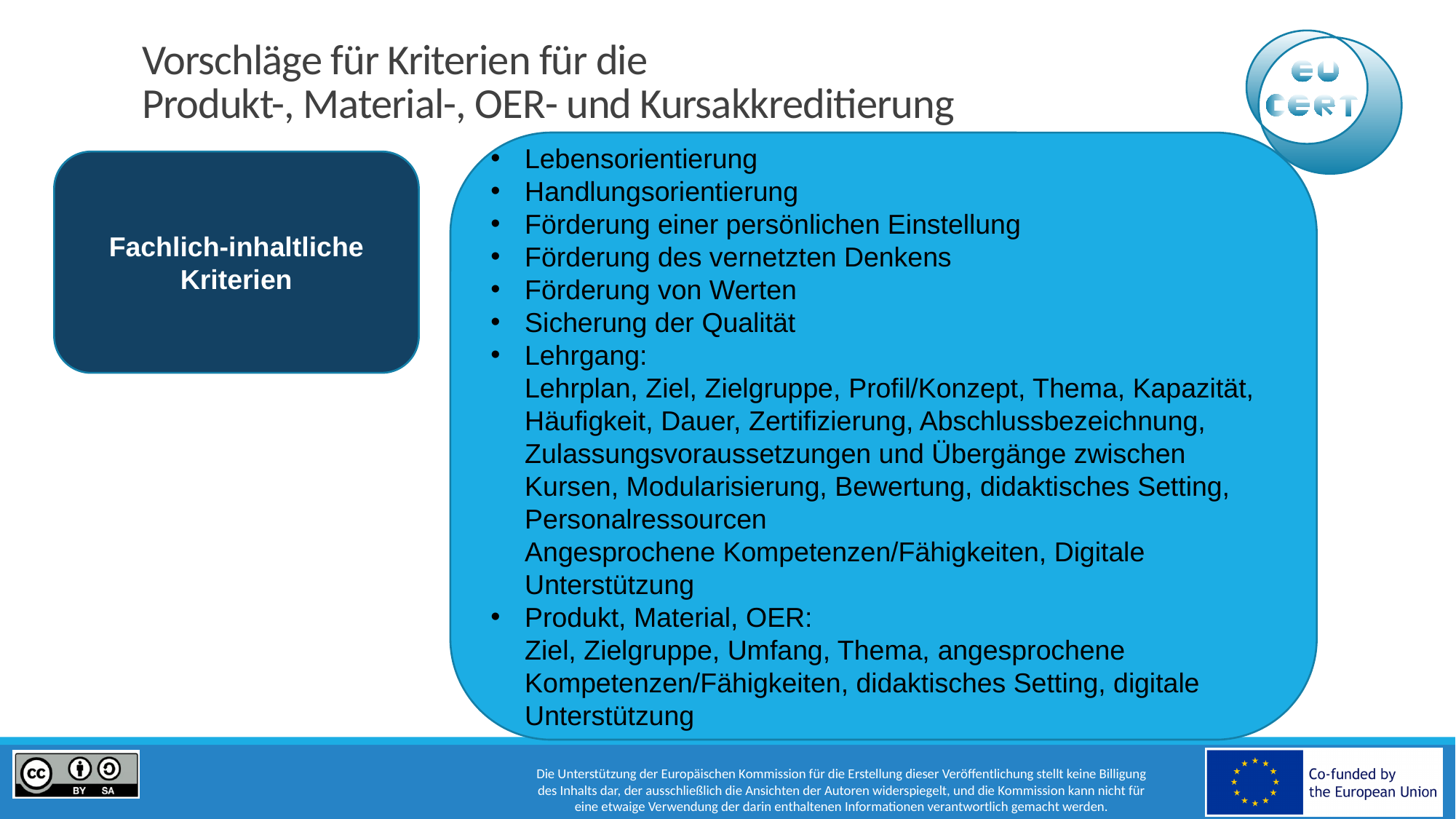

# Vorschläge für Kriterien für die Produkt-, Material-, OER- und Kursakkreditierung
Lebensorientierung
Handlungsorientierung
Förderung einer persönlichen Einstellung
Förderung des vernetzten Denkens
Förderung von Werten
Sicherung der Qualität
Lehrgang:
Lehrplan, Ziel, Zielgruppe, Profil/Konzept, Thema, Kapazität, Häufigkeit, Dauer, Zertifizierung, Abschlussbezeichnung, Zulassungsvoraussetzungen und Übergänge zwischen Kursen, Modularisierung, Bewertung, didaktisches Setting, Personalressourcen
Angesprochene Kompetenzen/Fähigkeiten, Digitale Unterstützung
Produkt, Material, OER:
Ziel, Zielgruppe, Umfang, Thema, angesprochene Kompetenzen/Fähigkeiten, didaktisches Setting, digitale Unterstützung
Fachlich-inhaltliche Kriterien